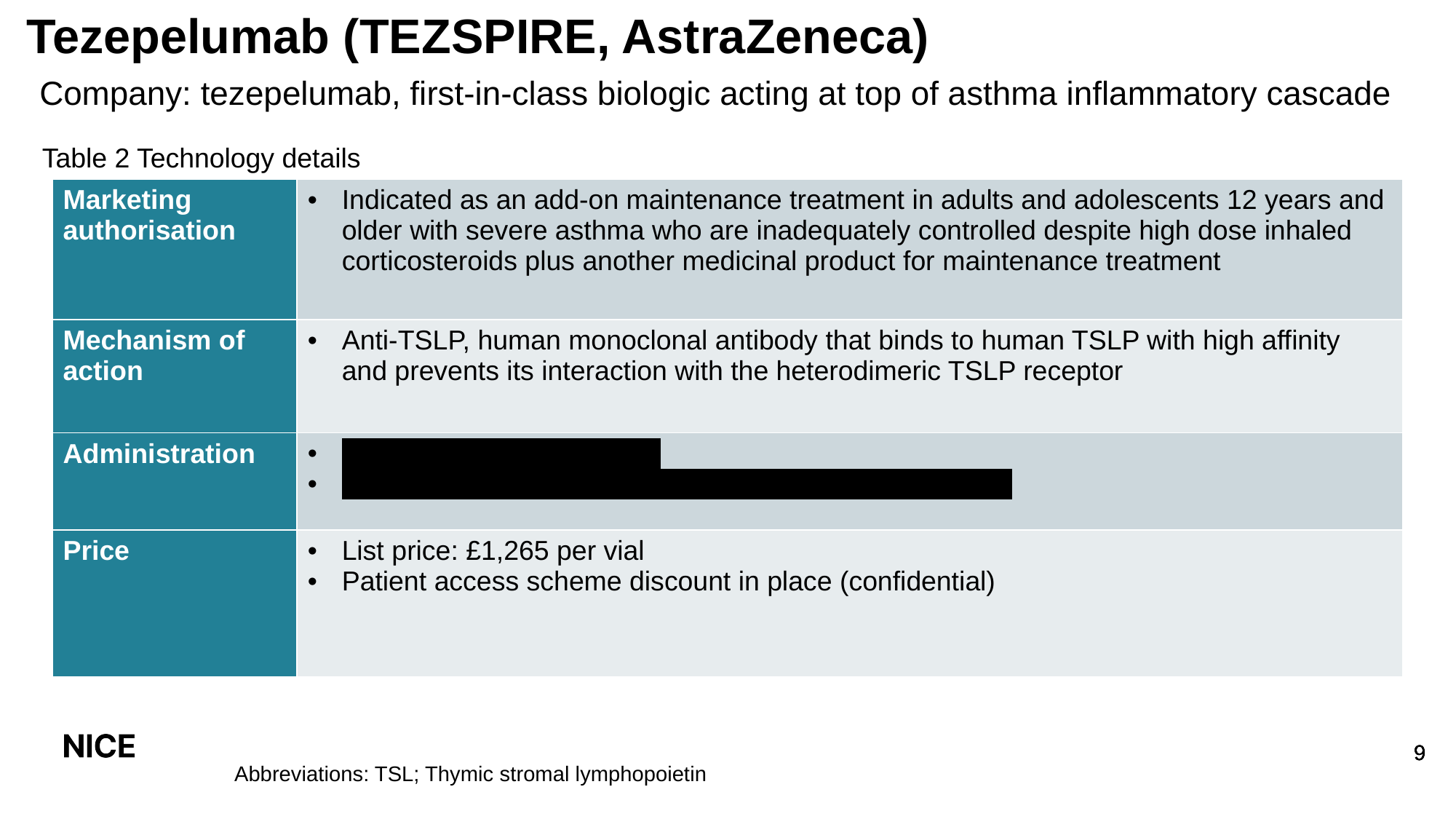

# Tezepelumab (TEZSPIRE, AstraZeneca)
Company: tezepelumab, first-in-class biologic acting at top of asthma inflammatory cascade

Table 2 Technology details
| Marketing authorisation | Indicated as an add-on maintenance treatment in adults and adolescents 12 years and older with severe asthma who are inadequately controlled despite high dose inhaled corticosteroids plus another medicinal product for maintenance treatment |
| --- | --- |
| Mechanism of action | Anti-TSLP, human monoclonal antibody that binds to human TSLP with high affinity and prevents its interaction with the heterodimeric TSLP receptor |
| Administration | X X X X |
| Price | List price: £1,265 per vial Patient access scheme discount in place (confidential) |
Abbreviations: TSL; Thymic stromal lymphopoietin